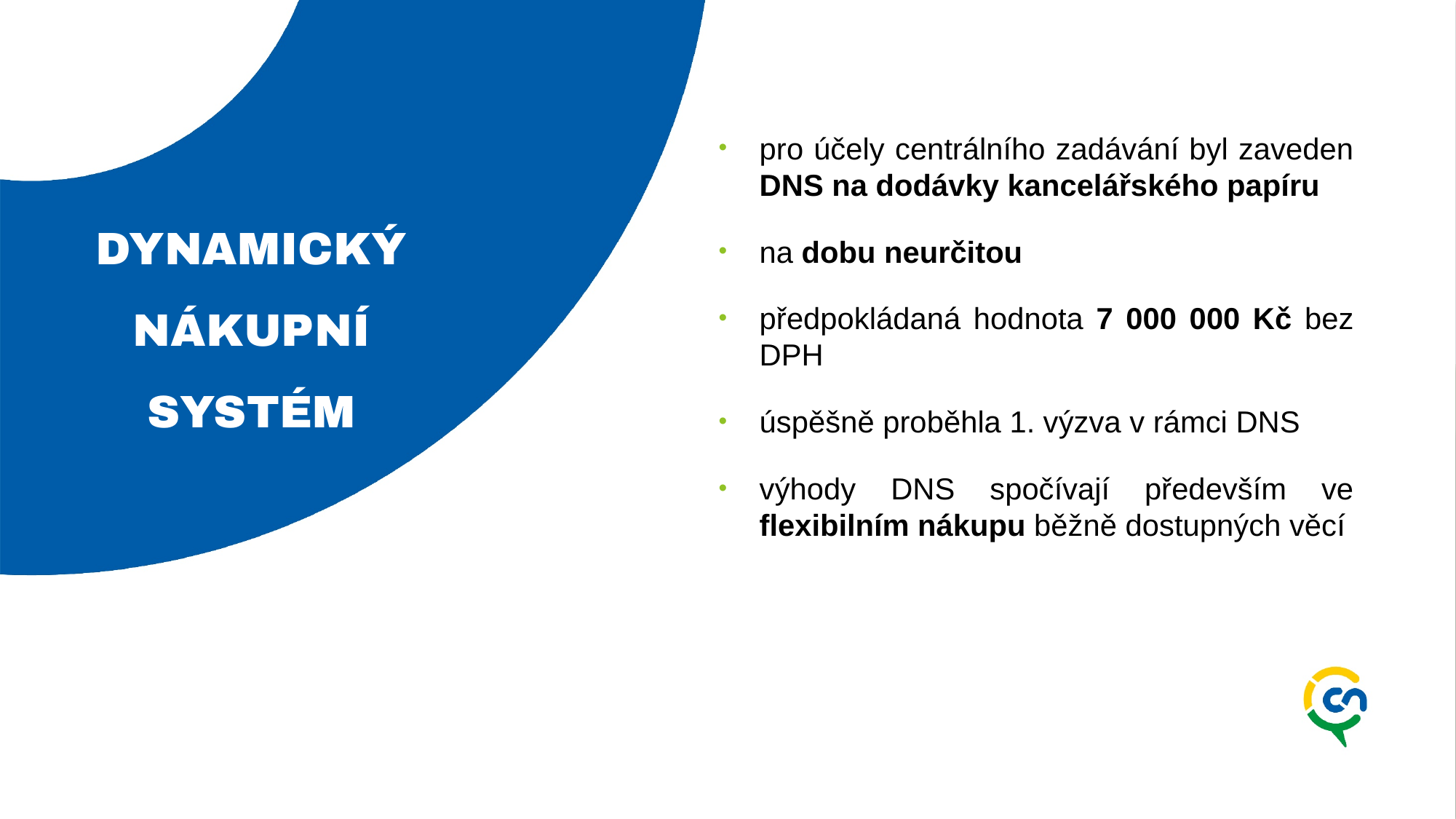

pro účely centrálního zadávání byl zaveden DNS na dodávky kancelářského papíru
na dobu neurčitou
předpokládaná hodnota 7 000 000 Kč bez DPH
úspěšně proběhla 1. výzva v rámci DNS
výhody DNS spočívají především ve flexibilním nákupu běžně dostupných věcí
# DYNAMICKÝ NÁKUPNÍ SYSTÉM